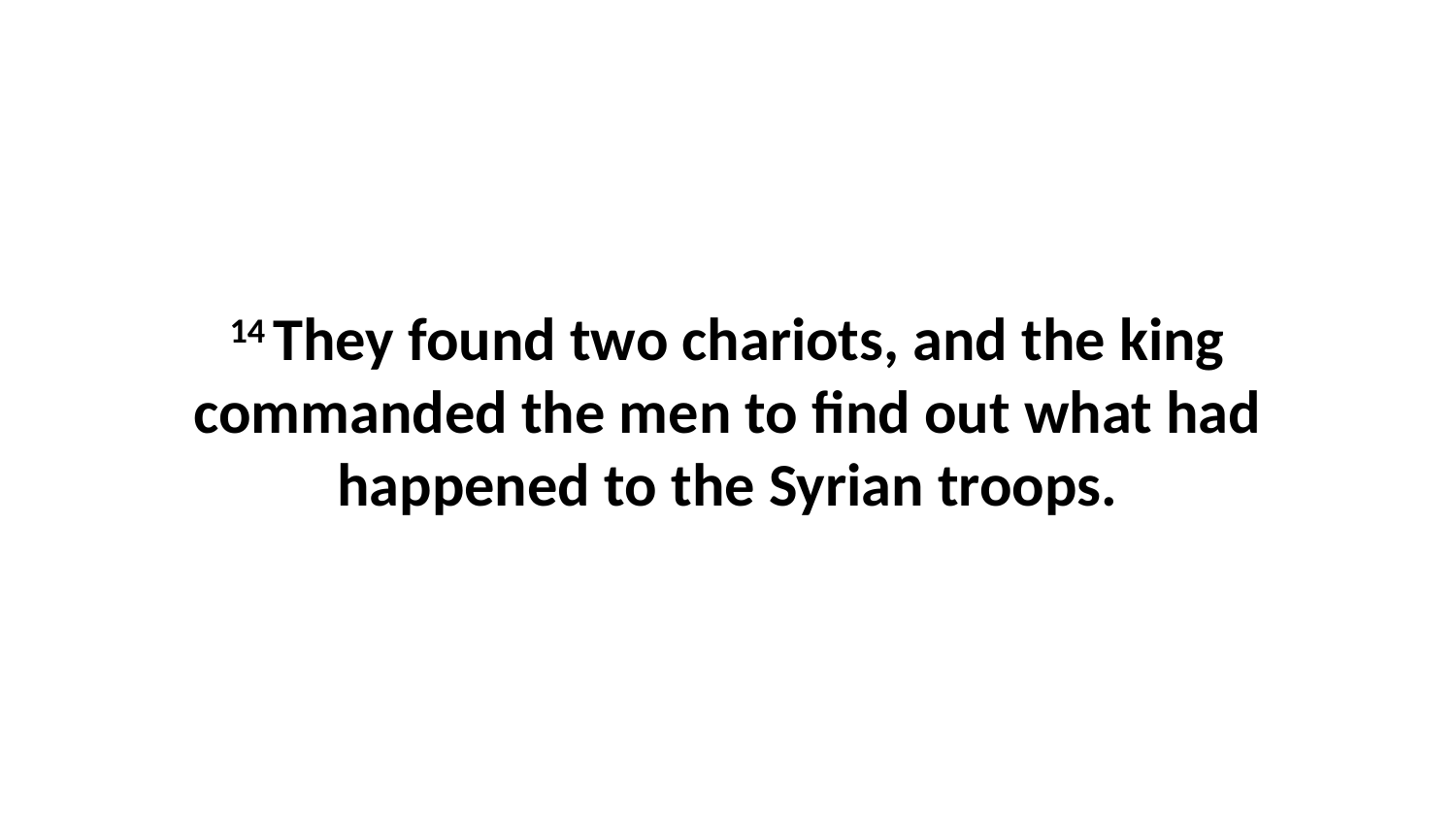

14 They found two chariots, and the king commanded the men to find out what had happened to the Syrian troops.